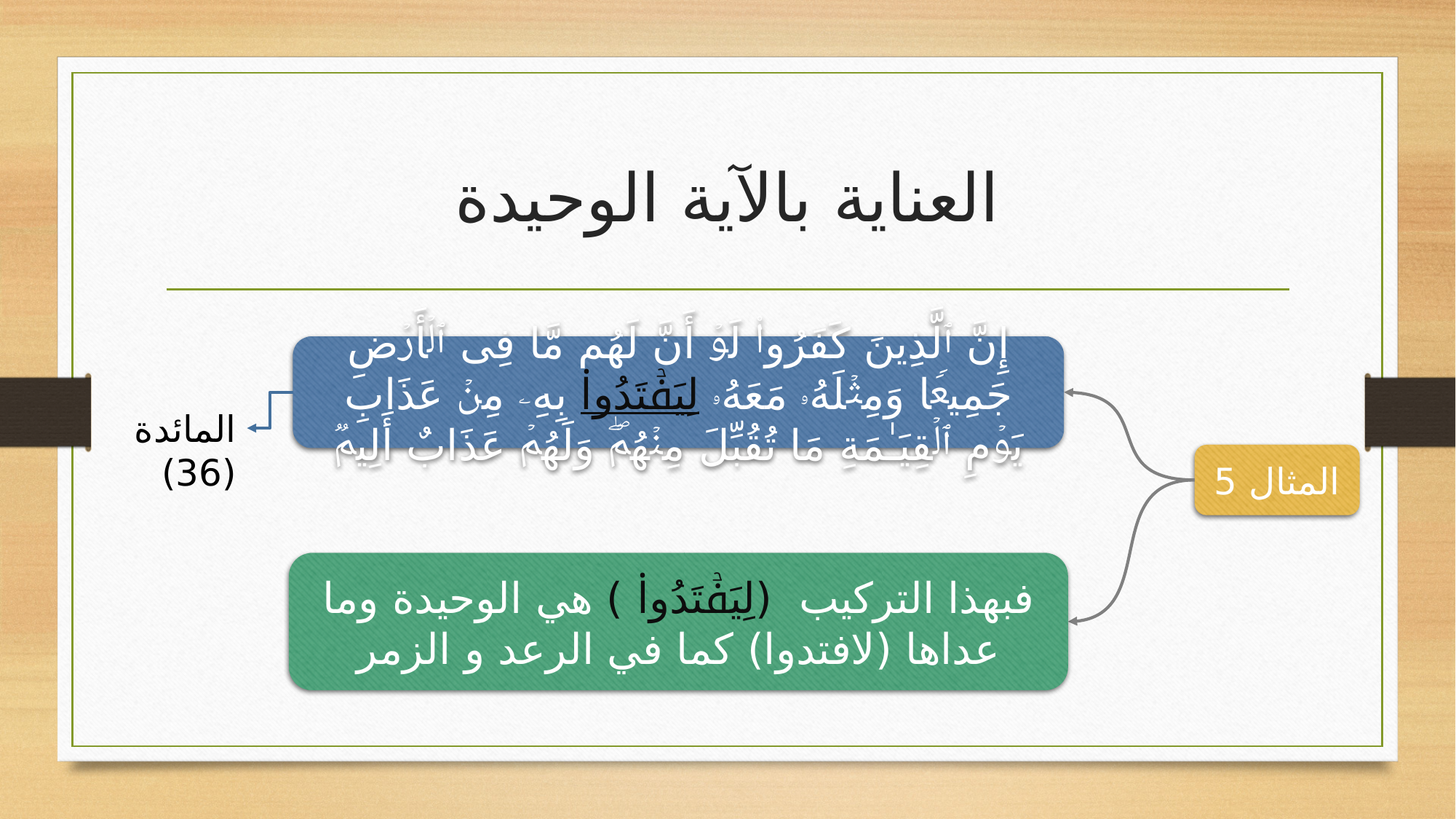

# العناية بالآية الوحيدة
إِنَّ ٱلَّذِینَ كَفَرُوا۟ لَوۡ أَنَّ لَهُم مَّا فِی ٱلۡأَرۡضِ جَمِیعࣰا وَمِثۡلَهُۥ مَعَهُۥ لِیَفۡتَدُوا۟ بِهِۦ مِنۡ عَذَابِ یَوۡمِ ٱلۡقِیَـٰمَةِ مَا تُقُبِّلَ مِنۡهُمۡۖ وَلَهُمۡ عَذَابٌ أَلِیمࣱ
المائدة (36)
المثال 5
فبهذا التركيب  (لِیَفۡتَدُوا۟ ) هي الوحيدة وما عداها (لافتدوا) كما في الرعد و الزمر